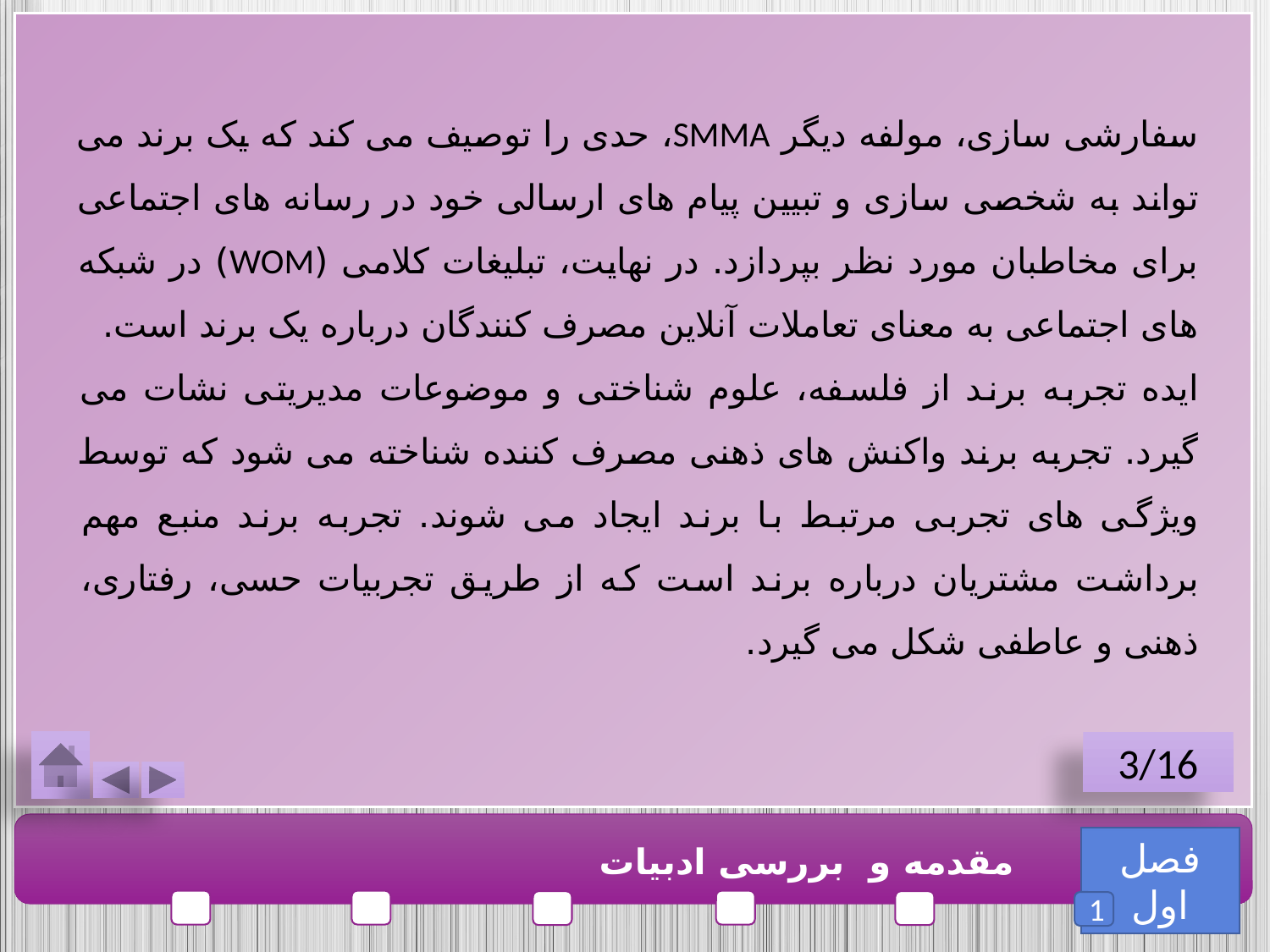

سفارشی سازی، مولفه دیگر SMMA، حدی را توصیف می کند که یک برند می تواند به شخصی سازی و تبیین پیام های ارسالی خود در رسانه های اجتماعی برای مخاطبان مورد نظر بپردازد. در نهایت، تبلیغات کلامی (WOM) در شبکه های اجتماعی به معنای تعاملات آنلاین مصرف کنندگان درباره یک برند است.
ایده تجربه برند از فلسفه، علوم شناختی و موضوعات مدیریتی نشات می گیرد. تجربه برند واکنش های ذهنی مصرف کننده شناخته می شود که توسط ویژگی های تجربی مرتبط با برند ایجاد می شوند. تجربه برند منبع مهم برداشت مشتریان درباره برند است که از طریق تجربیات حسی، رفتاری، ذهنی و عاطفی شکل می گیرد.

3/16

فصل اول
 مقدمه و  بررسی ادبیات

1